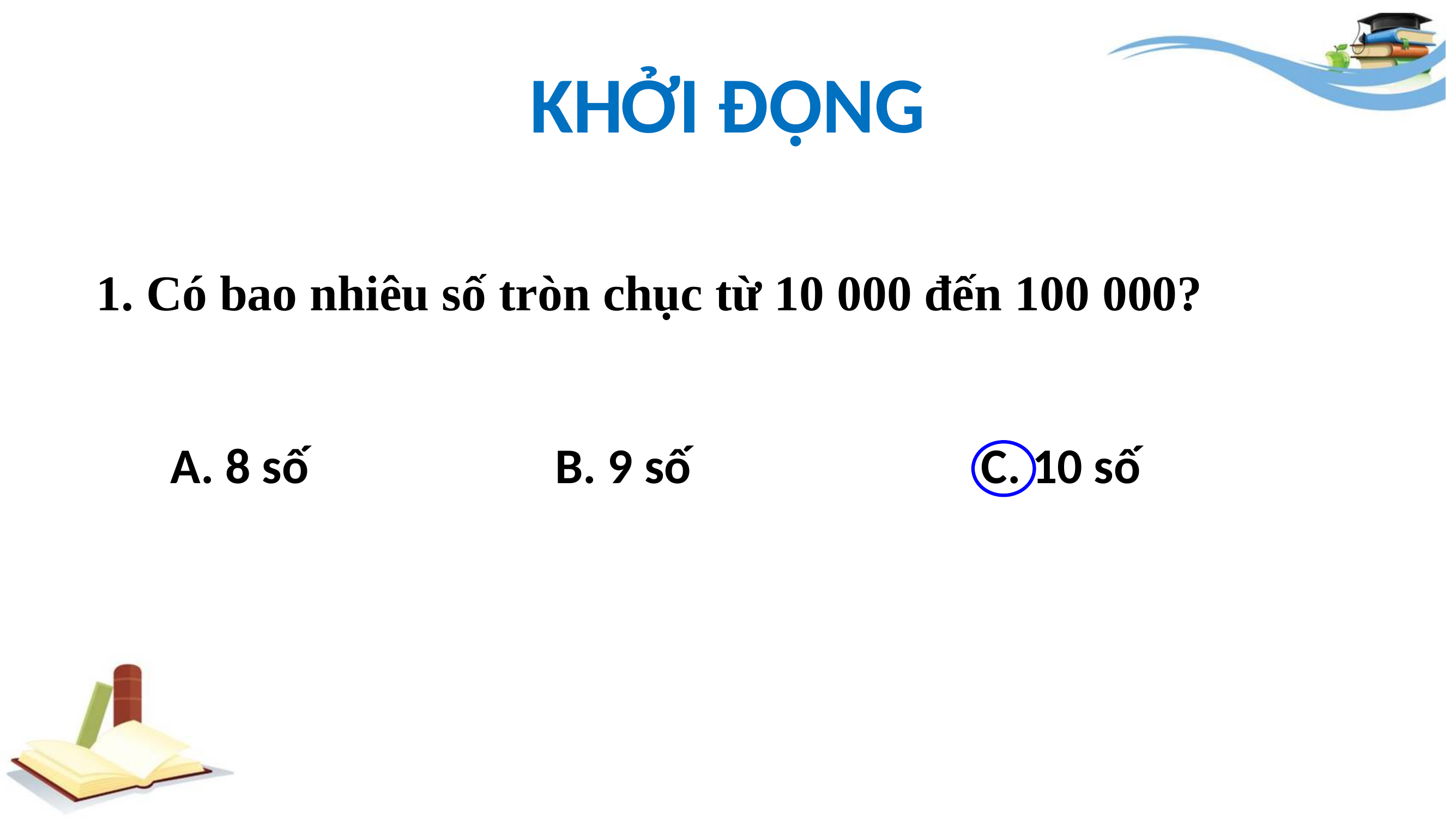

# KHỞI ĐỘNG
1. Có bao nhiêu số tròn chục từ 10 000 đến 100 000?
C. 10 số
A. 8 số
B. 9 số